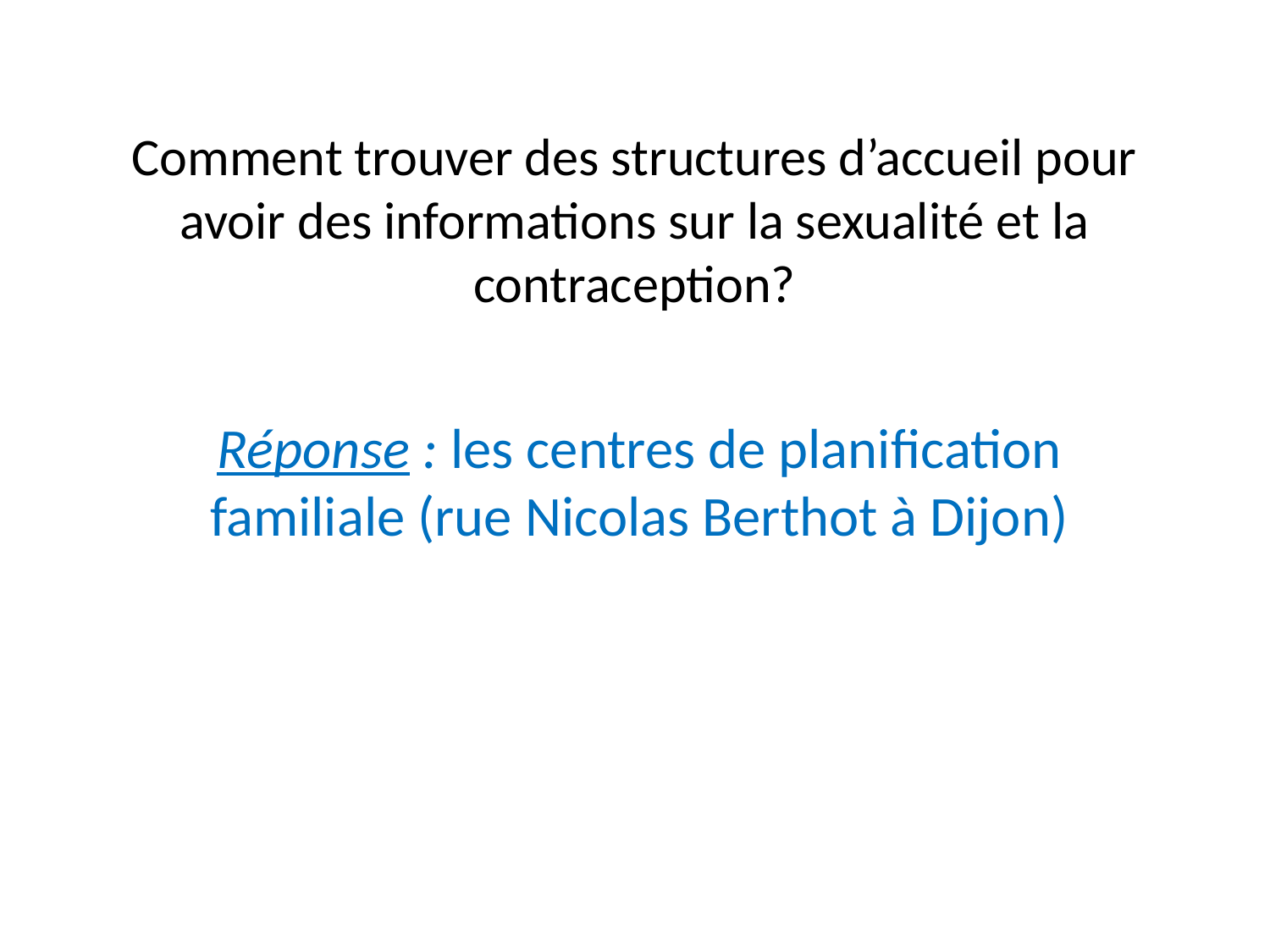

# Comment trouver des structures d’accueil pour avoir des informations sur la sexualité et la contraception?
Réponse : les centres de planification familiale (rue Nicolas Berthot à Dijon)